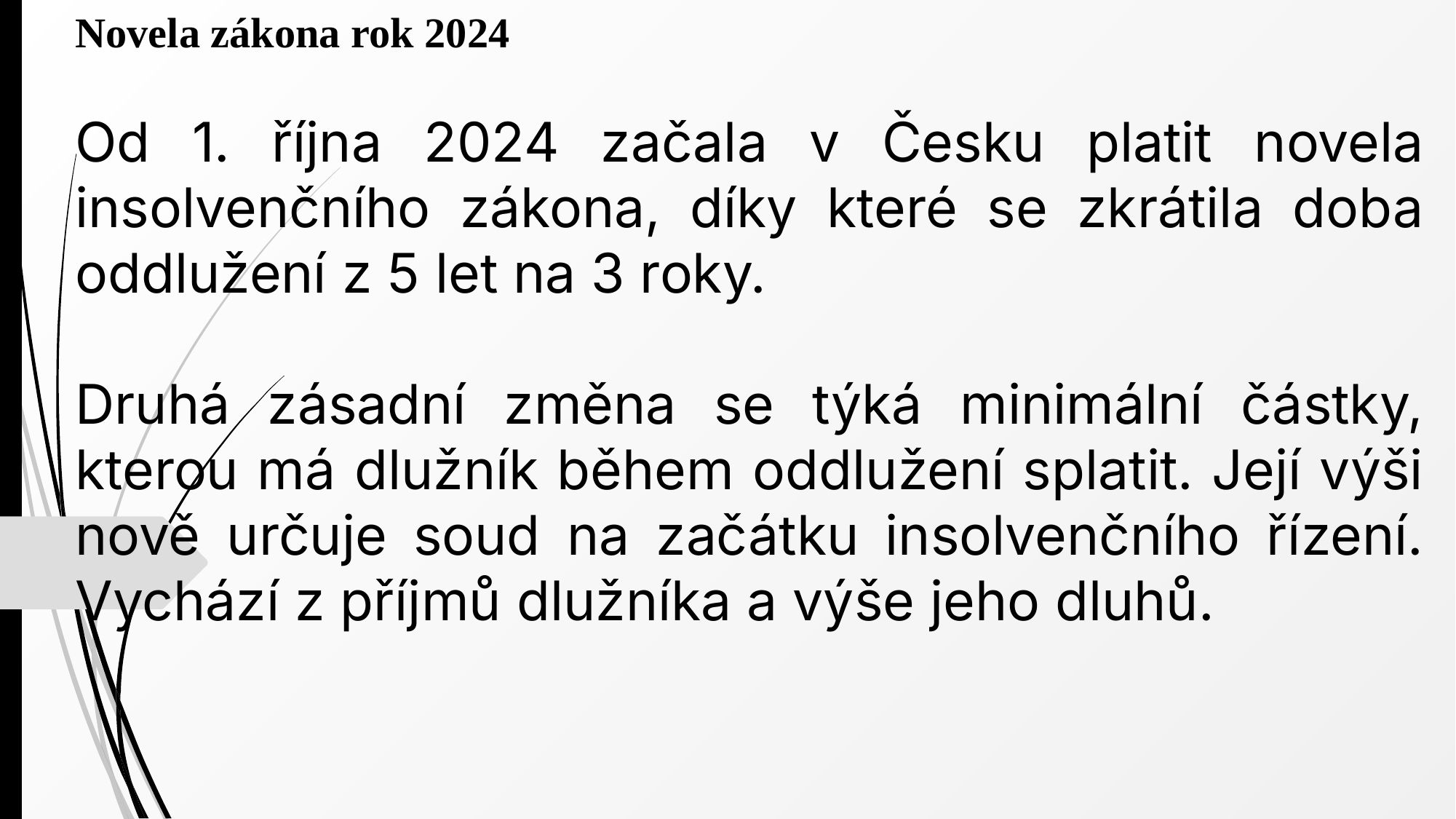

Novela zákona rok 2024

Od 1. října 2024 začala v Česku platit novela insolvenčního zákona, díky které se zkrátila doba oddlužení z 5 let na 3 roky.

Druhá zásadní změna se týká minimální částky, kterou má dlužník během oddlužení splatit. Její výši nově určuje soud na začátku insolvenčního řízení. Vychází z příjmů dlužníka a výše jeho dluhů.